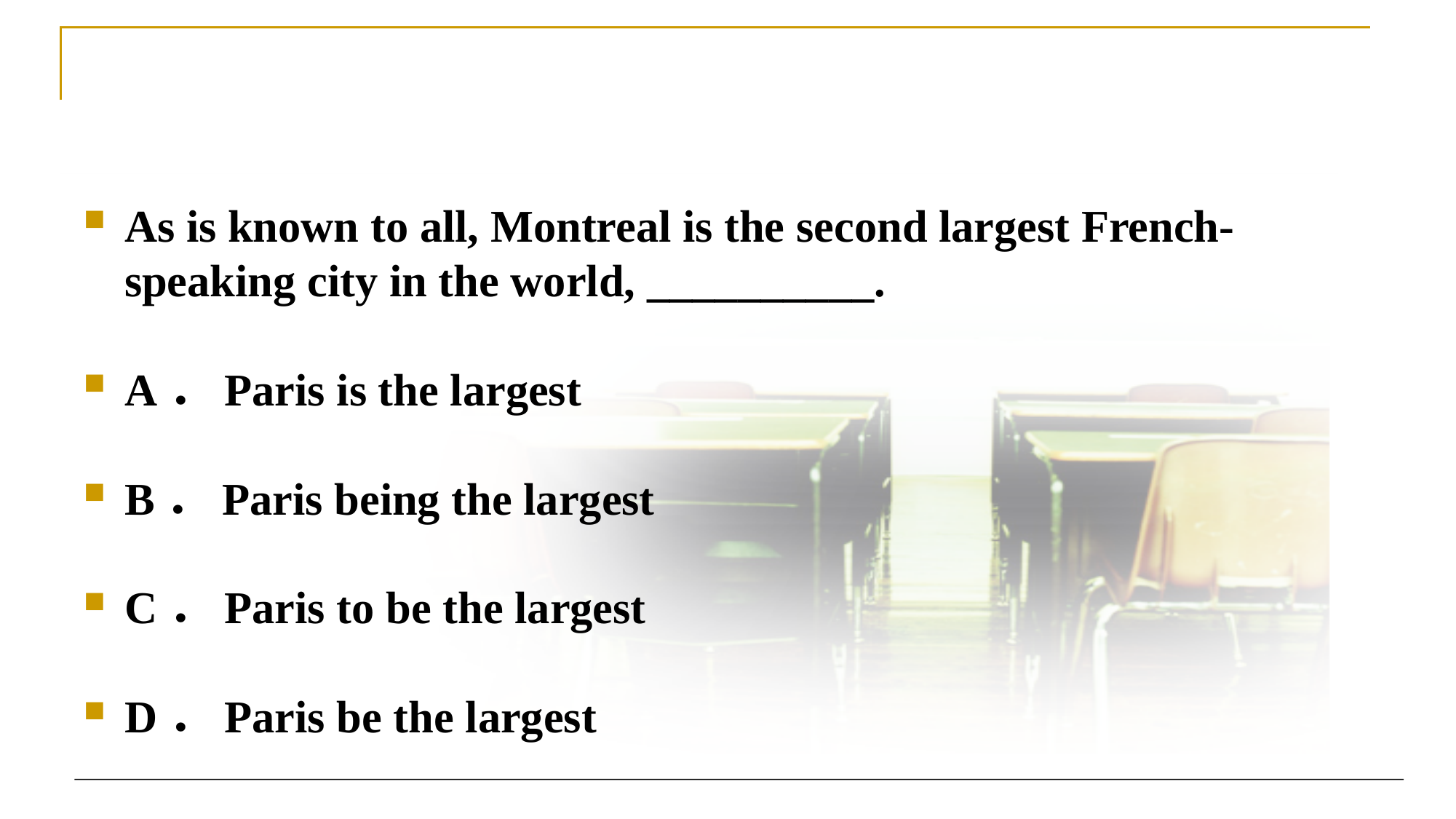

#
As is known to all, Montreal is the second largest French-speaking city in the world, __________.

A．Paris is the largest

B．Paris being the largest

C．Paris to be the largest

D．Paris be the largest